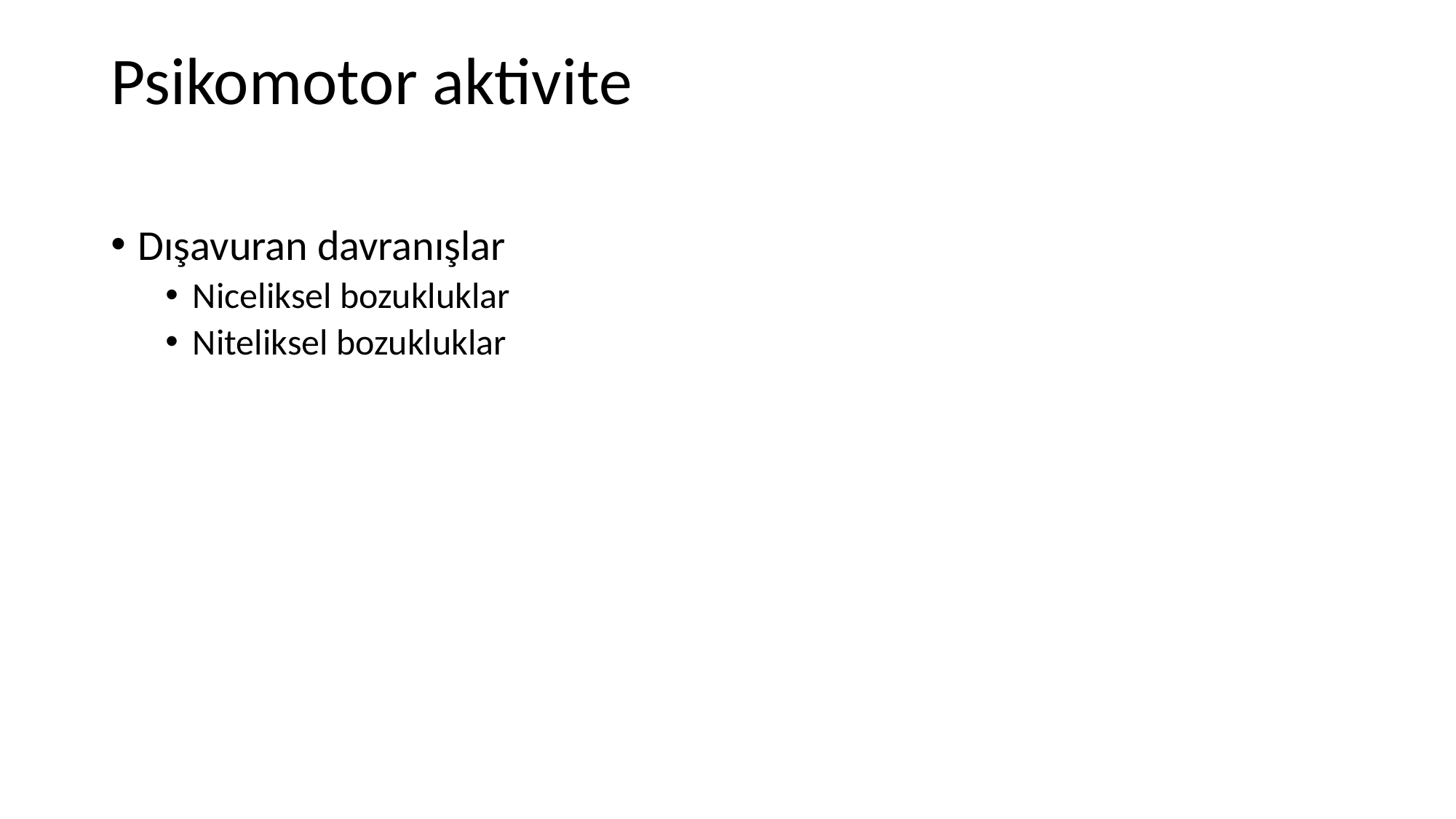

# Psikomotor aktivite
Dışavuran davranışlar
Niceliksel bozukluklar
Niteliksel bozukluklar